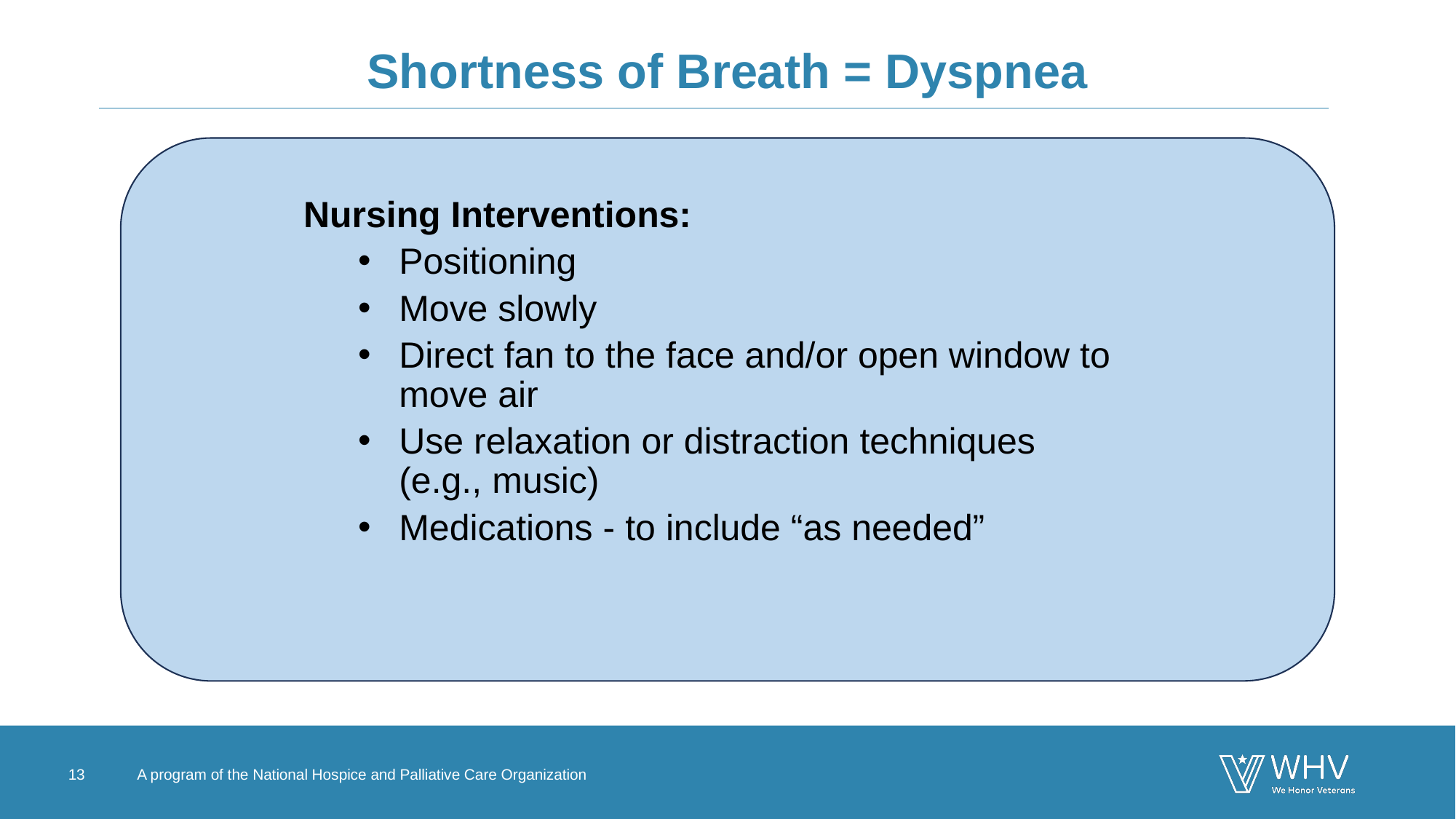

# Shortness of Breath = Dyspnea

Nursing Interventions:
Positioning
Move slowly
Direct fan to the face and/or open window to move air
Use relaxation or distraction techniques (e.g., music)
Medications - to include “as needed”
13
A program of the National Hospice and Palliative Care Organization